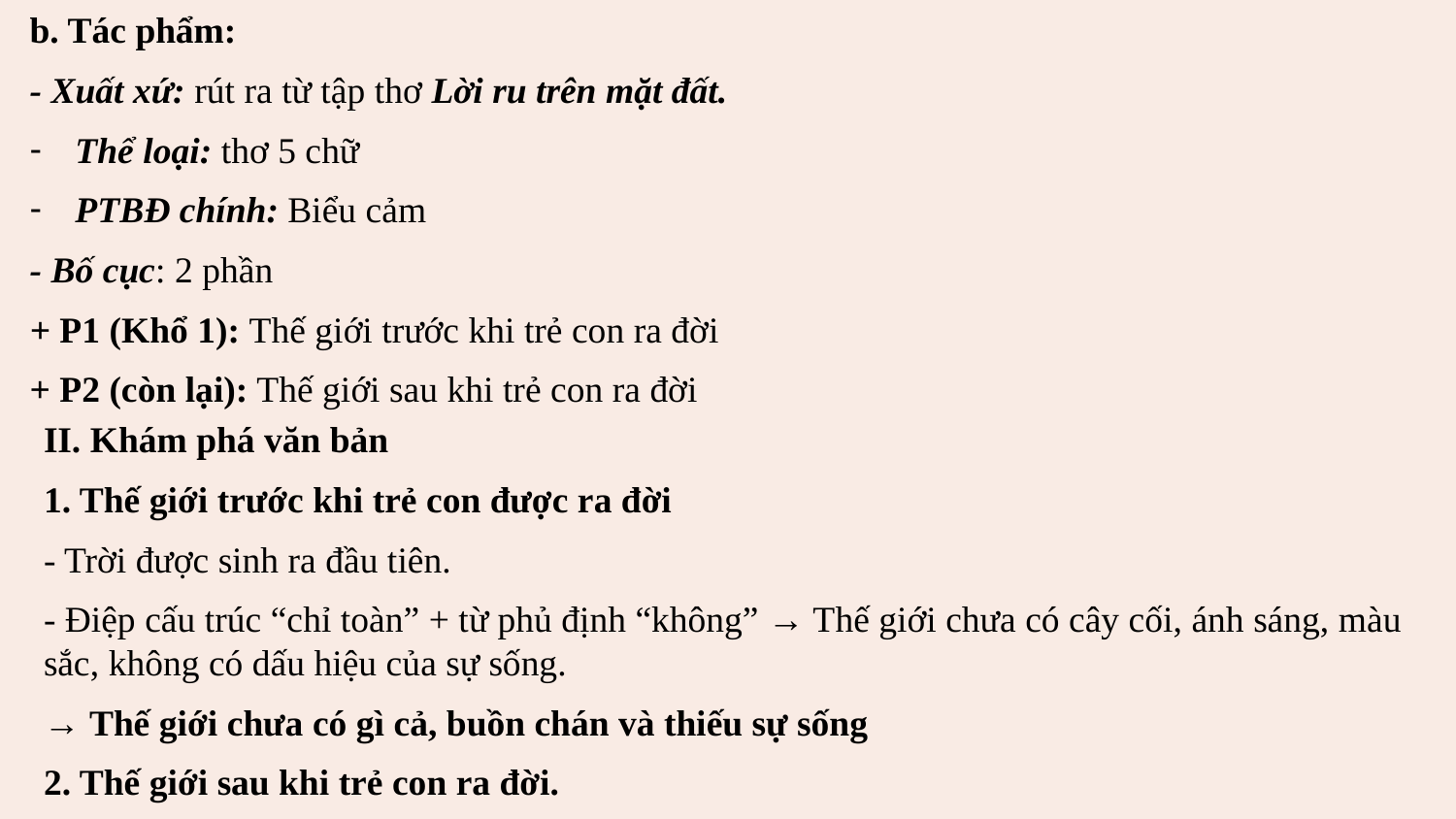

b. Tác phẩm:
- Xuất xứ: rút ra từ tập thơ Lời ru trên mặt đất.
Thể loại: thơ 5 chữ
PTBĐ chính: Biểu cảm
- Bố cục: 2 phần
+ P1 (Khổ 1): Thế giới trước khi trẻ con ra đời
+ P2 (còn lại): Thế giới sau khi trẻ con ra đời
#
II. Khám phá văn bản
1. Thế giới trước khi trẻ con được ra đời
- Trời được sinh ra đầu tiên.
- Điệp cấu trúc “chỉ toàn” + từ phủ định “không” → Thế giới chưa có cây cối, ánh sáng, màu sắc, không có dấu hiệu của sự sống.
→ Thế giới chưa có gì cả, buồn chán và thiếu sự sống
2. Thế giới sau khi trẻ con ra đời.